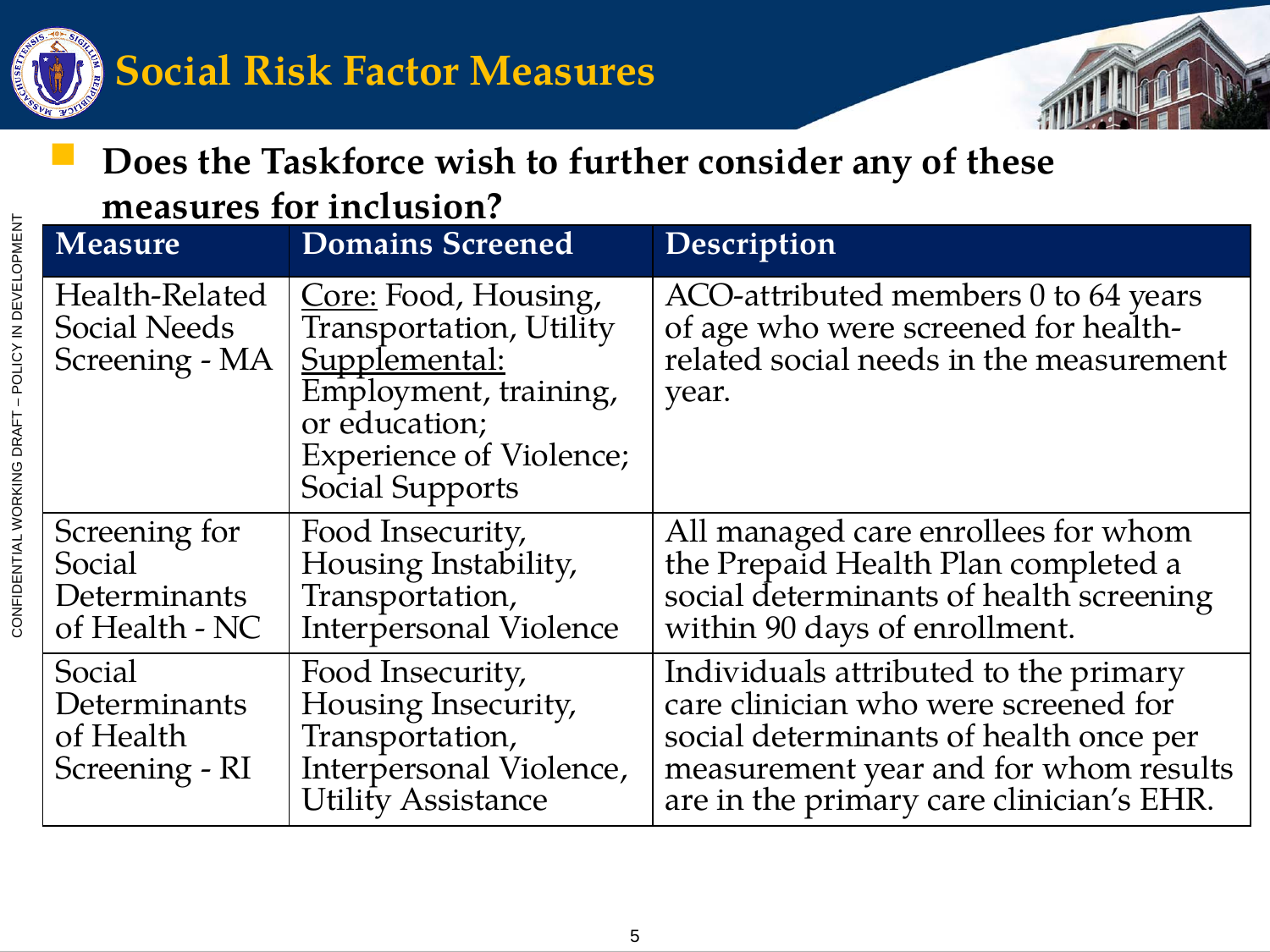

# Social Risk Factor Measures
Does the Taskforce wish to further consider any of these measures for inclusion?
| Measure | Domains Screened | Description |
| --- | --- | --- |
| Health-Related Social Needs Screening - MA | Core: Food, Housing, Transportation, Utility Supplemental: Employment, training, or education; Experience of Violence; Social Supports | ACO-attributed members 0 to 64 years of age who were screened for health-related social needs in the measurement year. |
| Screening for Social Determinants of Health - NC | Food Insecurity, Housing Instability, Transportation, Interpersonal Violence | All managed care enrollees for whom the Prepaid Health Plan completed a social determinants of health screening within 90 days of enrollment. |
| Social Determinants of Health Screening - RI | Food Insecurity, Housing Insecurity, Transportation, Interpersonal Violence, Utility Assistance | Individuals attributed to the primary care clinician who were screened for social determinants of health once per measurement year and for whom results are in the primary care clinician’s EHR. |